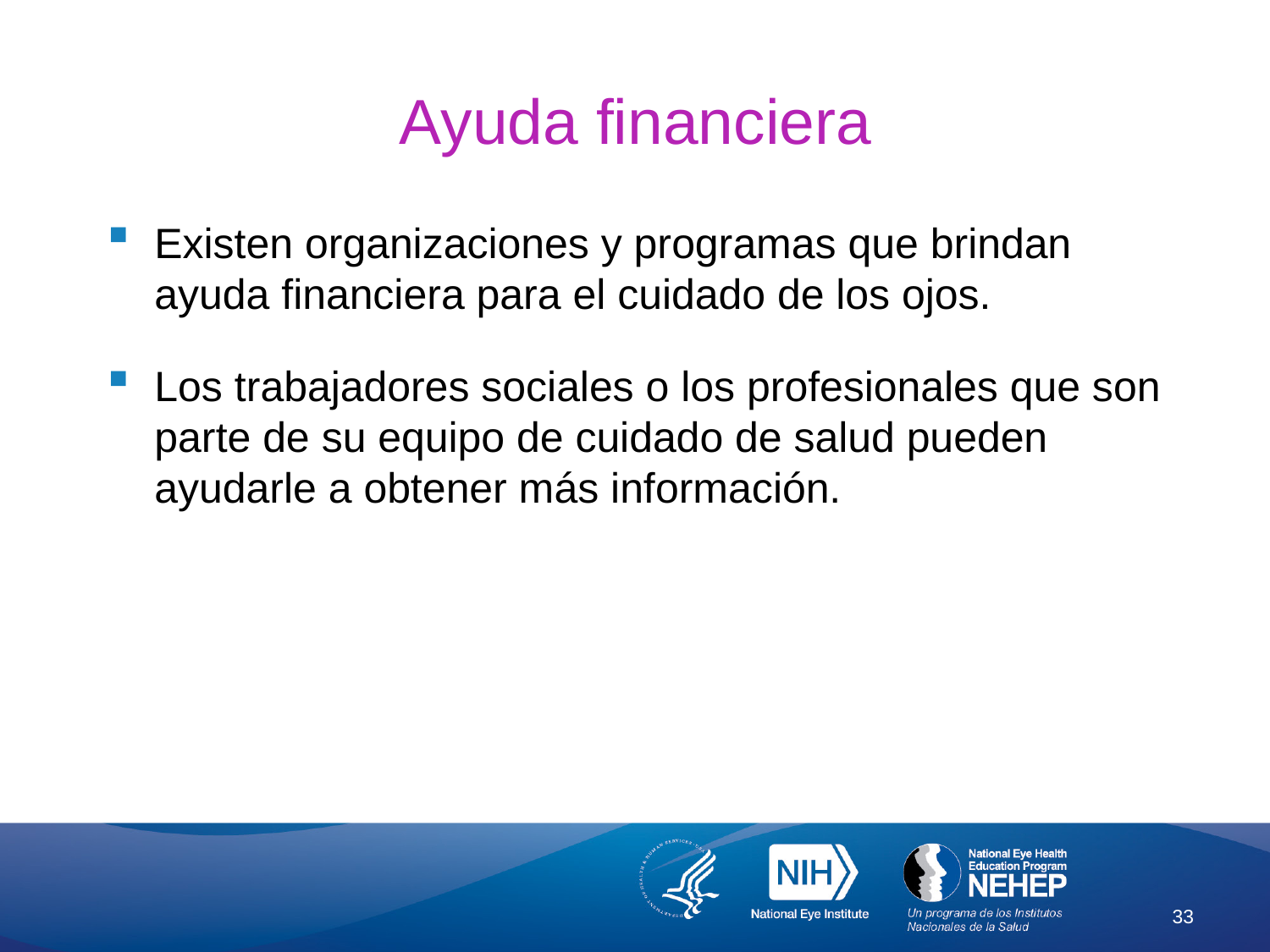

# Ayuda financiera
Existen organizaciones y programas que brindan ayuda financiera para el cuidado de los ojos.
Los trabajadores sociales o los profesionales que son parte de su equipo de cuidado de salud pueden ayudarle a obtener más información.
33